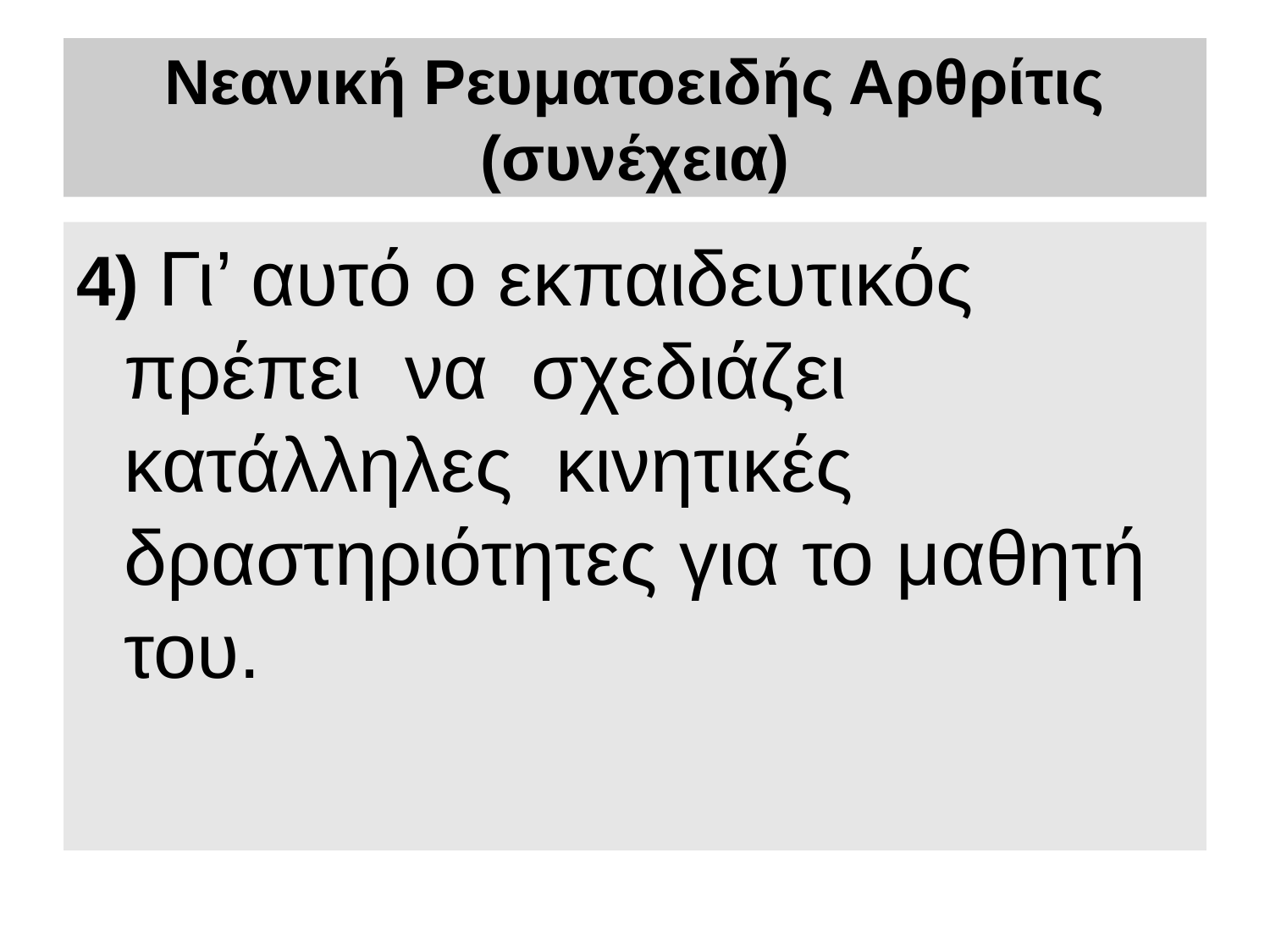

# Νεανική Ρευματοειδής Αρθρίτις (συνέχεια)
4) Γι’ αυτό ο εκπαιδευτικός πρέπει  να  σχεδιάζει κατάλληλες  κινητικές δραστηριότητες για το μαθητή του.